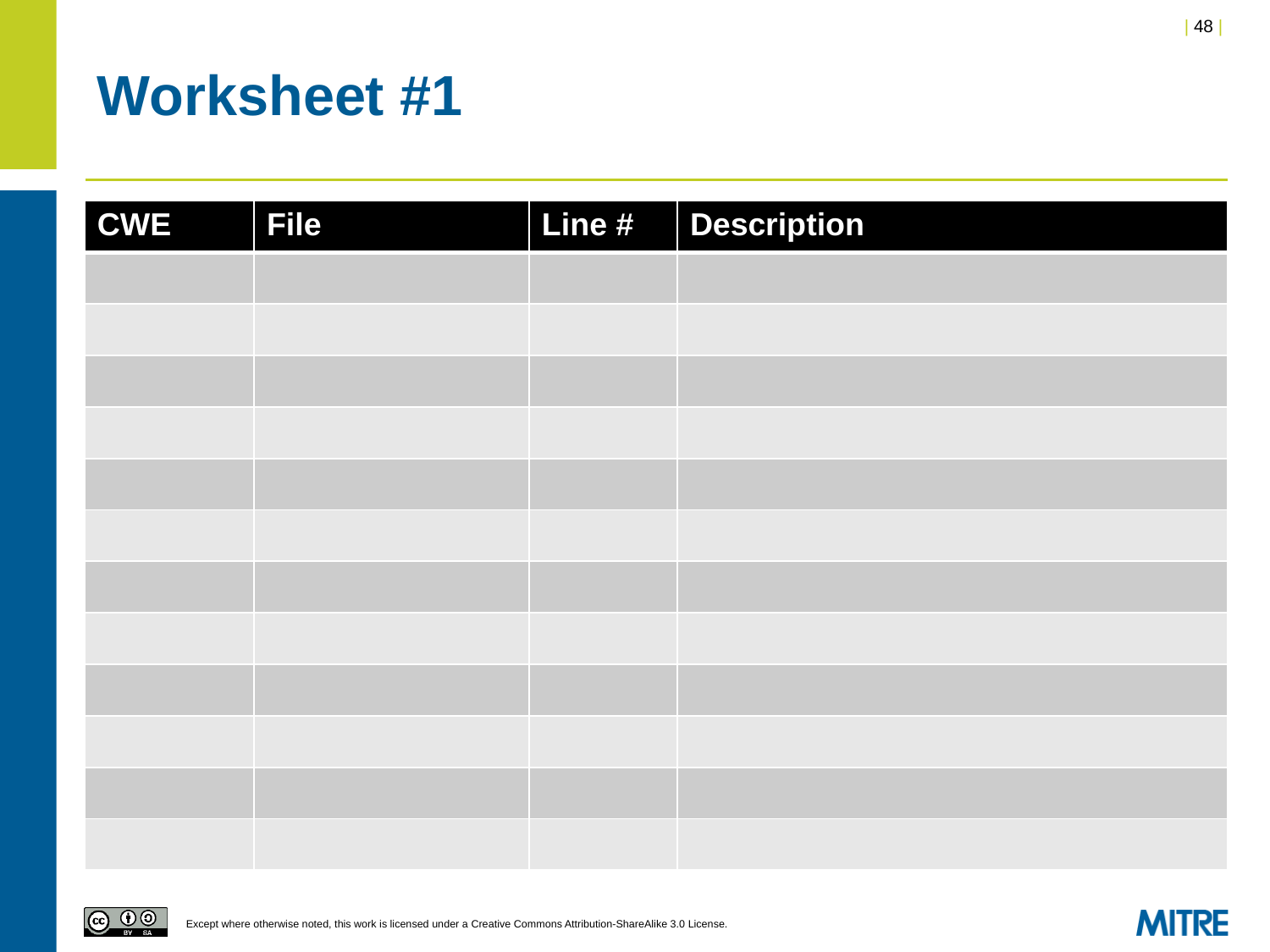

# Worksheet #1
| CWE | File | Line # | Description |
| --- | --- | --- | --- |
|  |  |  |  |
|  |  |  |  |
|  |  |  |  |
|  |  |  |  |
|  |  |  |  |
|  |  |  |  |
|  |  |  |  |
|  |  |  |  |
|  |  |  |  |
|  |  |  |  |
|  |  |  |  |
|  |  |  |  |